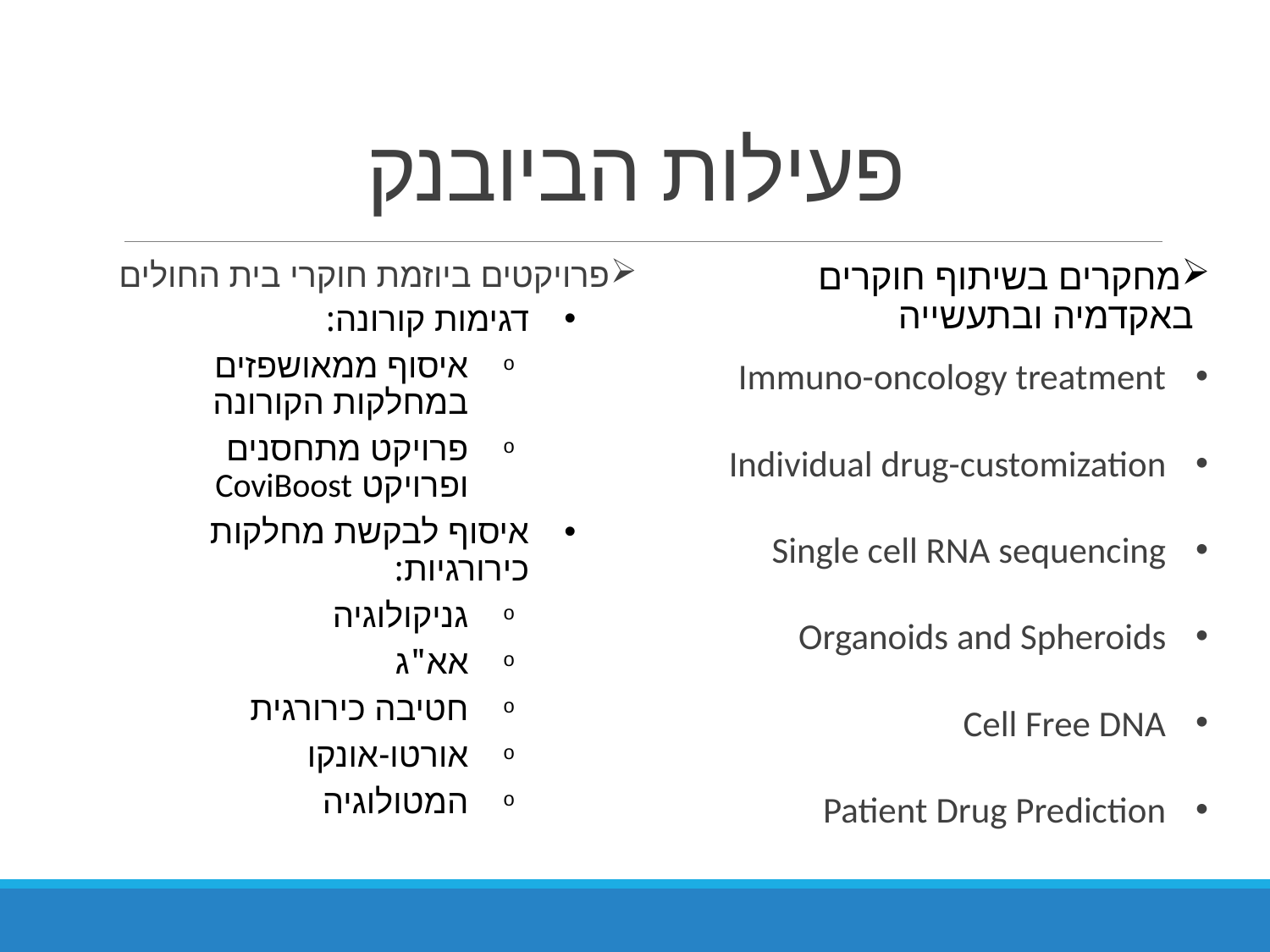

# פעילות הביובנק
פרויקטים ביוזמת חוקרי בית החולים
דגימות קורונה:
איסוף ממאושפזים במחלקות הקורונה
פרויקט מתחסנים ופרויקט CoviBoost
איסוף לבקשת מחלקות כירורגיות:
גניקולוגיה
אא"ג
חטיבה כירורגית
אורטו-אונקו
המטולוגיה

מחקרים בשיתוף חוקרים באקדמיה ובתעשייה
Immuno-oncology treatment
Individual drug-customization
Single cell RNA sequencing
Organoids and Spheroids
Cell Free DNA
Patient Drug Prediction